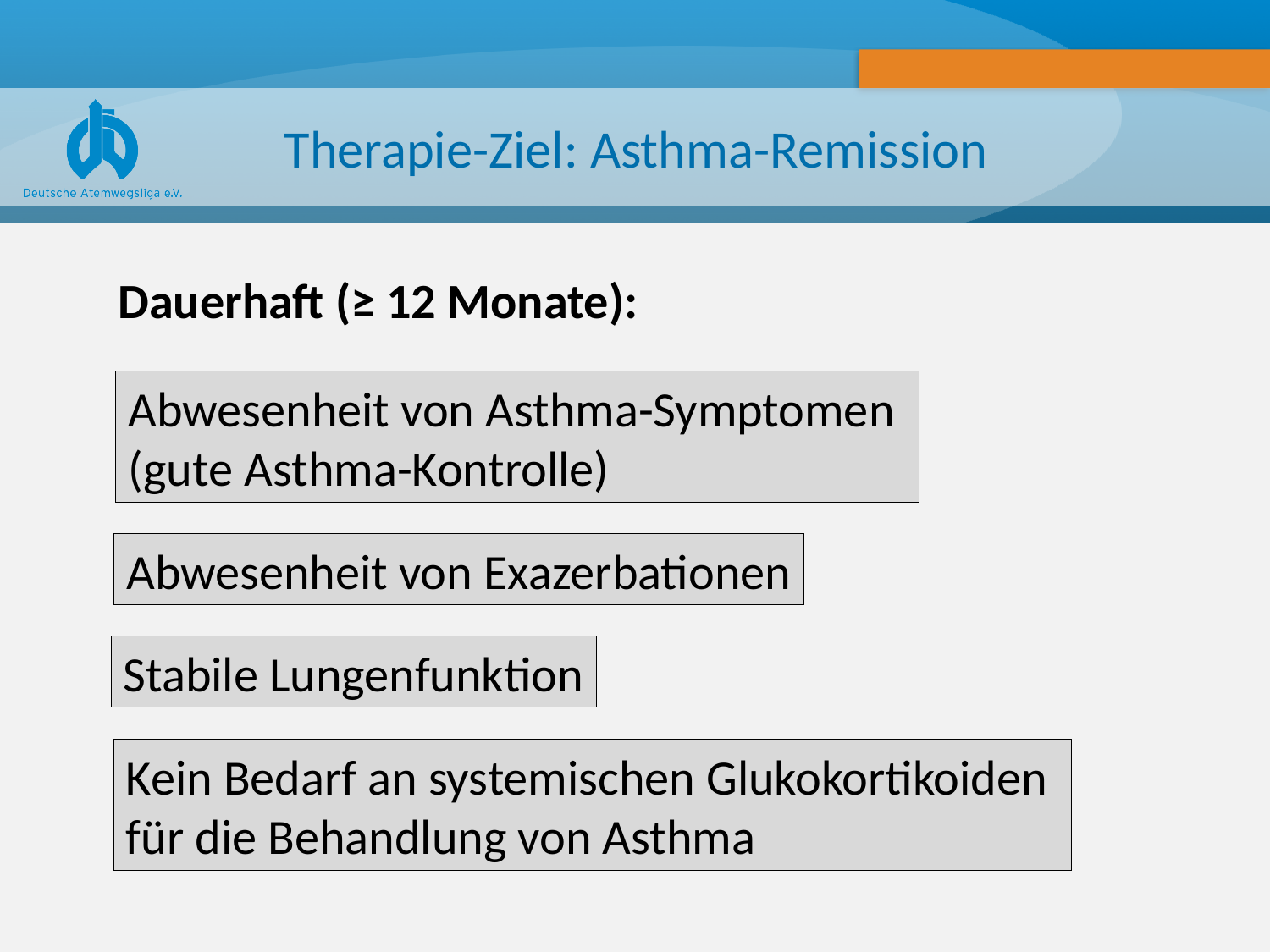

# Therapie-Ziel: Asthma-Remission
Dauerhaft (≥ 12 Monate):
Abwesenheit von Asthma-Symptomen
(gute Asthma-Kontrolle)
Abwesenheit von Exazerbationen
Stabile Lungenfunktion
Kein Bedarf an systemischen Glukokortikoiden
für die Behandlung von Asthma